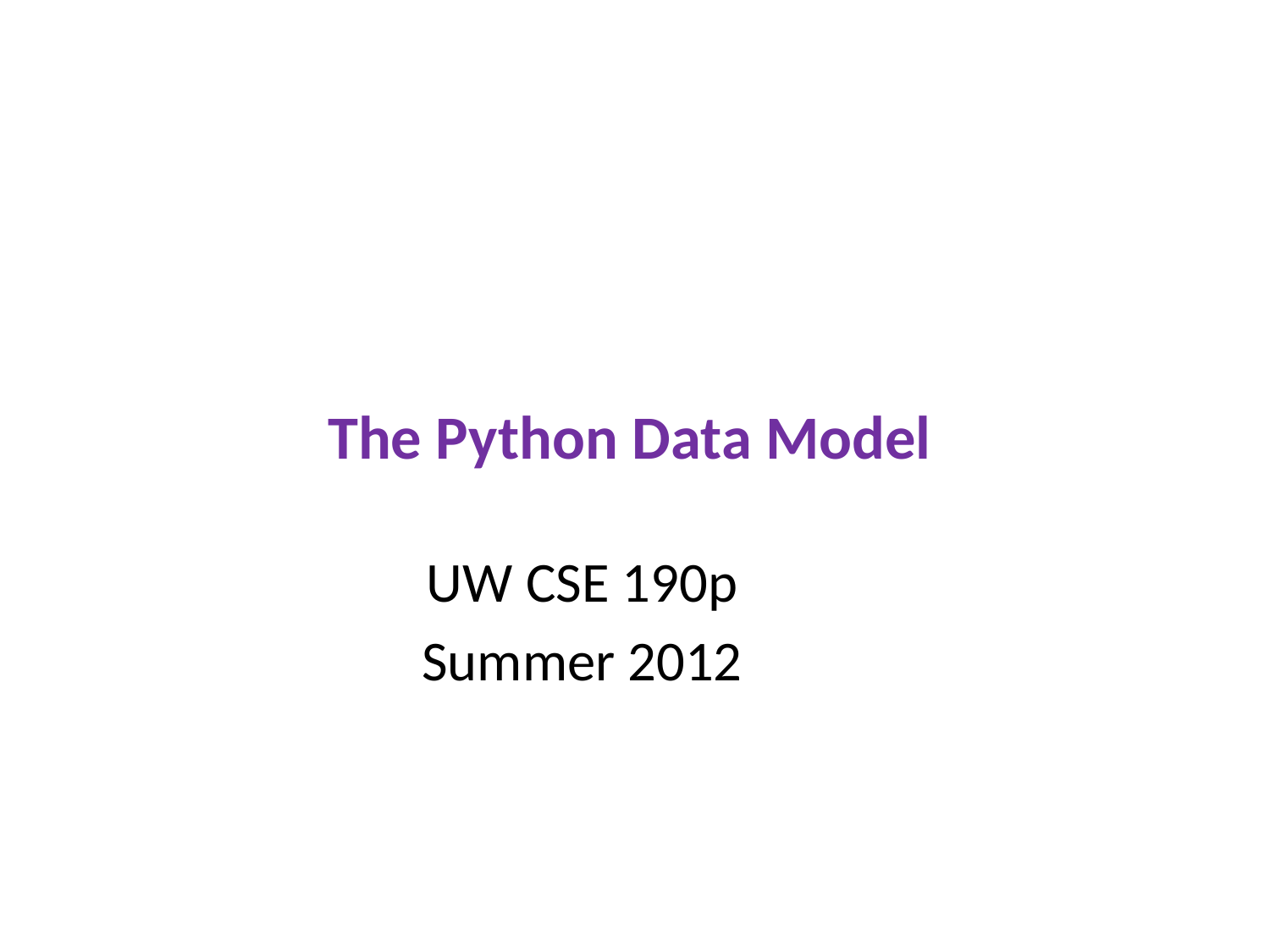

# The Python Data Model
UW CSE 190p
Summer 2012